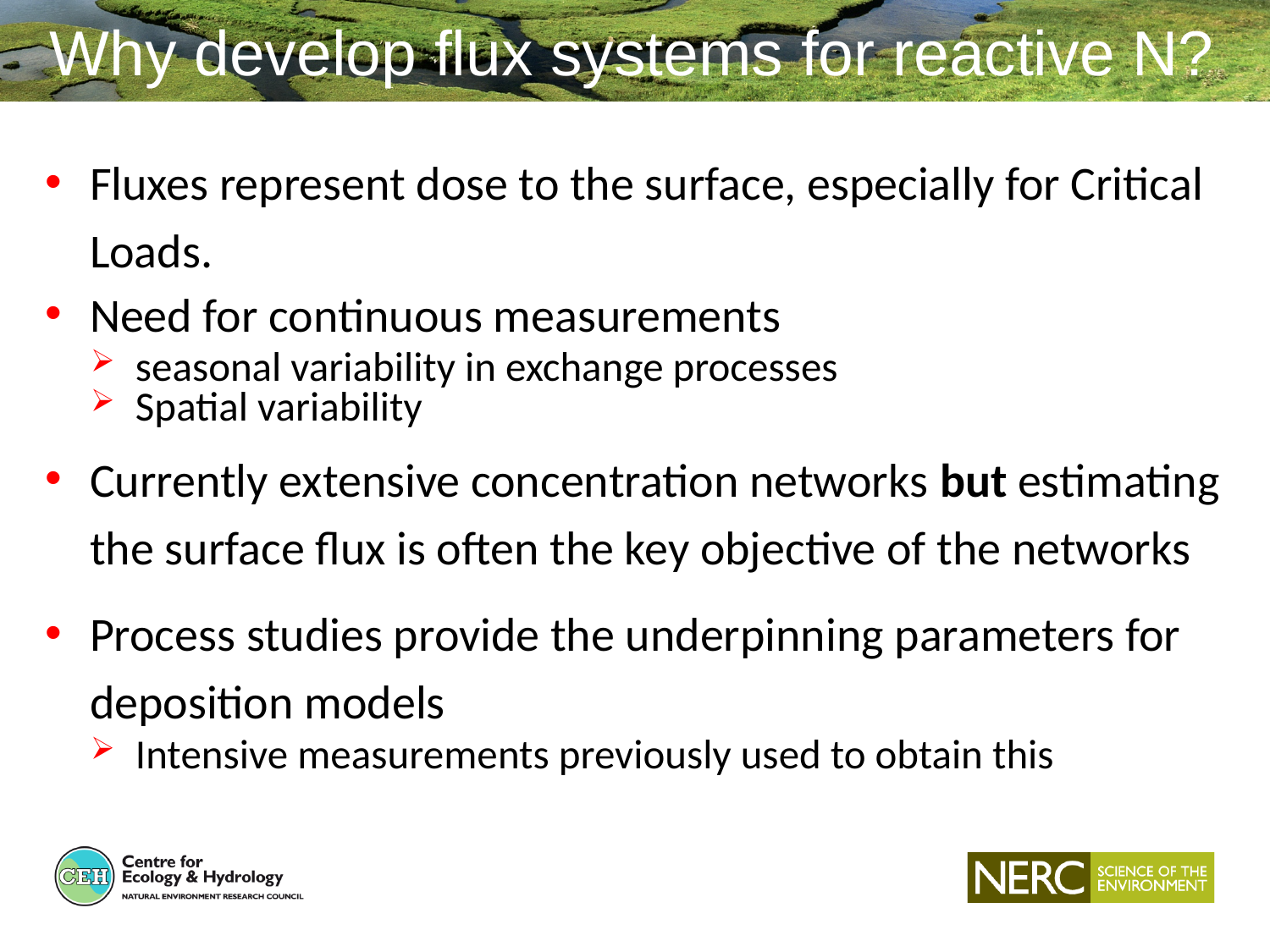

Why develop flux systems for reactive N?
Fluxes represent dose to the surface, especially for Critical Loads.
Need for continuous measurements
seasonal variability in exchange processes
Spatial variability
Currently extensive concentration networks but estimating the surface flux is often the key objective of the networks
Process studies provide the underpinning parameters for deposition models
Intensive measurements previously used to obtain this